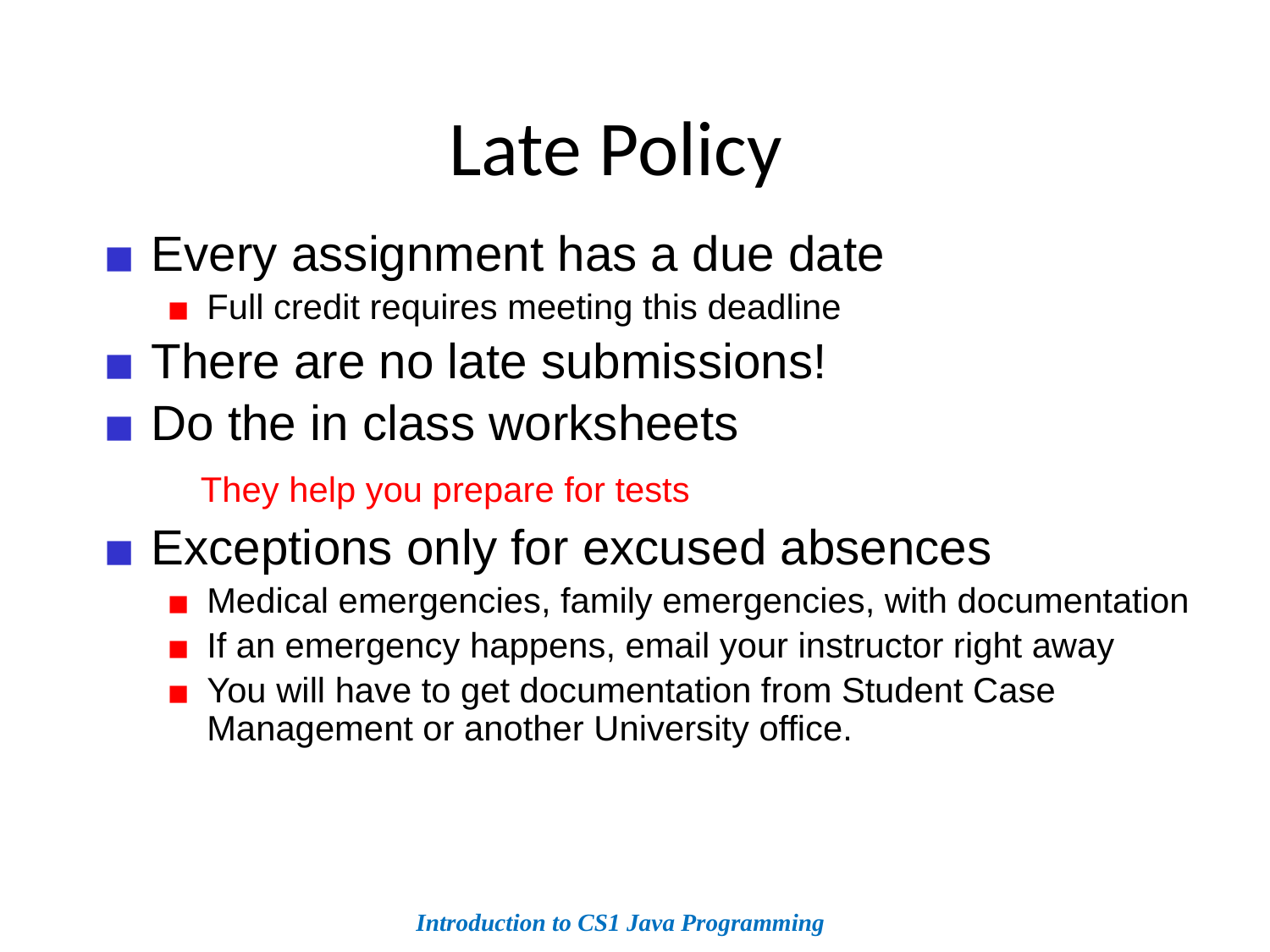

Late Policy
Every assignment has a due date
Full credit requires meeting this deadline
There are no late submissions!
Do the in class worksheets
       They help you prepare for tests
Exceptions only for excused absences
Medical emergencies, family emergencies, with documentation
If an emergency happens, email your instructor right away
You will have to get documentation from Student Case Management or another University office.